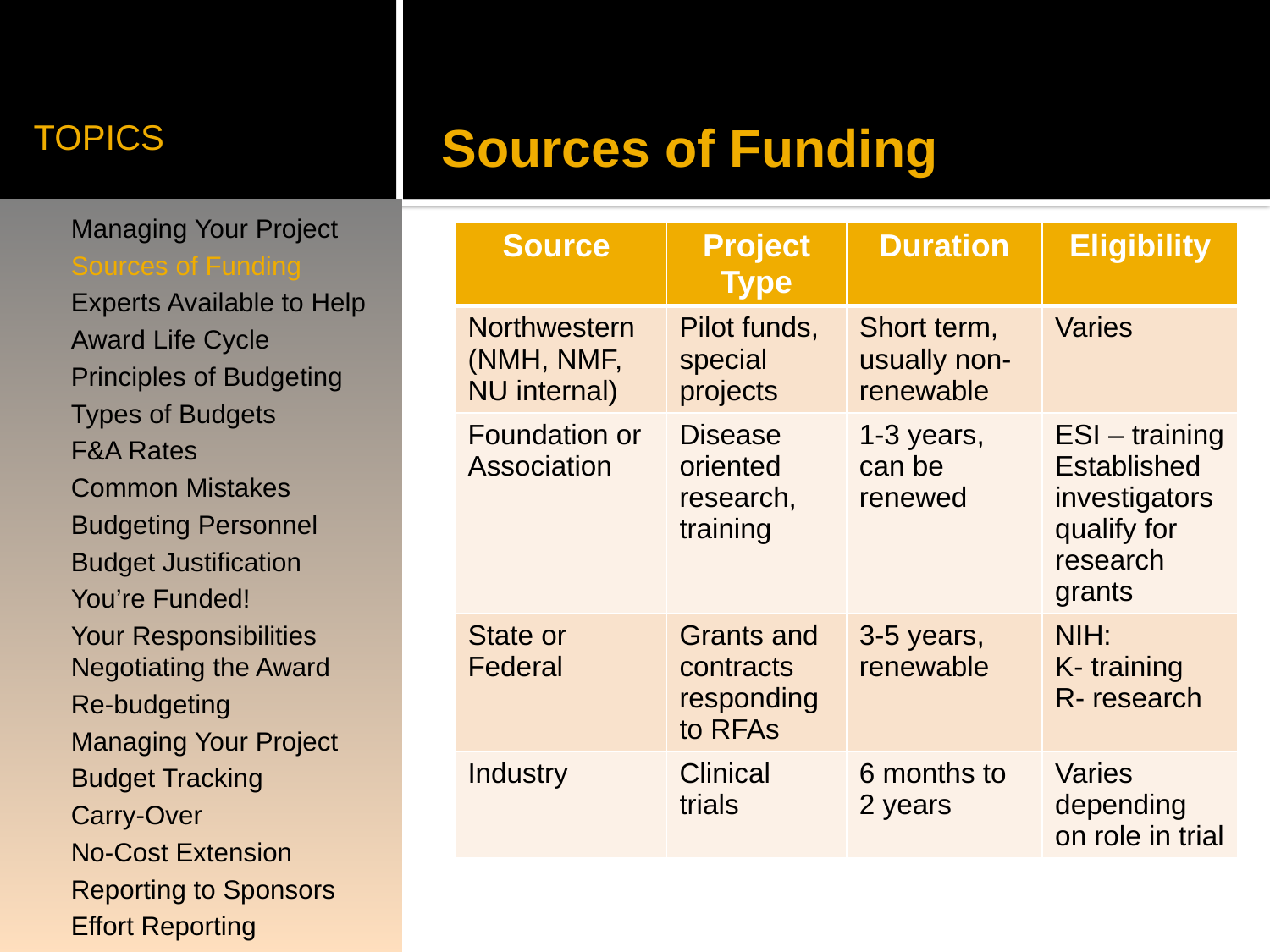

# TOPICS
S
Sources of Funding

Managing Your Project
Sources of Funding
Experts Available to Help
Award Life Cycle
Principles of Budgeting
Types of Budgets
F&A Rates
Common Mistakes
Budgeting Personnel
Budget Justification
You’re Funded!
Your Responsibilities Negotiating the Award
Re-budgeting
Managing Your Project
Budget Tracking
Carry-Over
No-Cost Extension
Reporting to Sponsors
Effort Reporting

| Source | Project Type | Duration | Eligibility |
| --- | --- | --- | --- |
| Northwestern (NMH, NMF, NU internal) | Pilot funds, special projects | Short term, usually non-renewable | Varies |
| Foundation or Association | Disease oriented research, training | 1-3 years, can be renewed | ESI – training Established investigators qualify for research grants |
| State or Federal | Grants and contracts responding to RFAs | 3-5 years, renewable | NIH: K- training R- research |
| Industry | Clinical trials | 6 months to 2 years | Varies depending on role in trial |